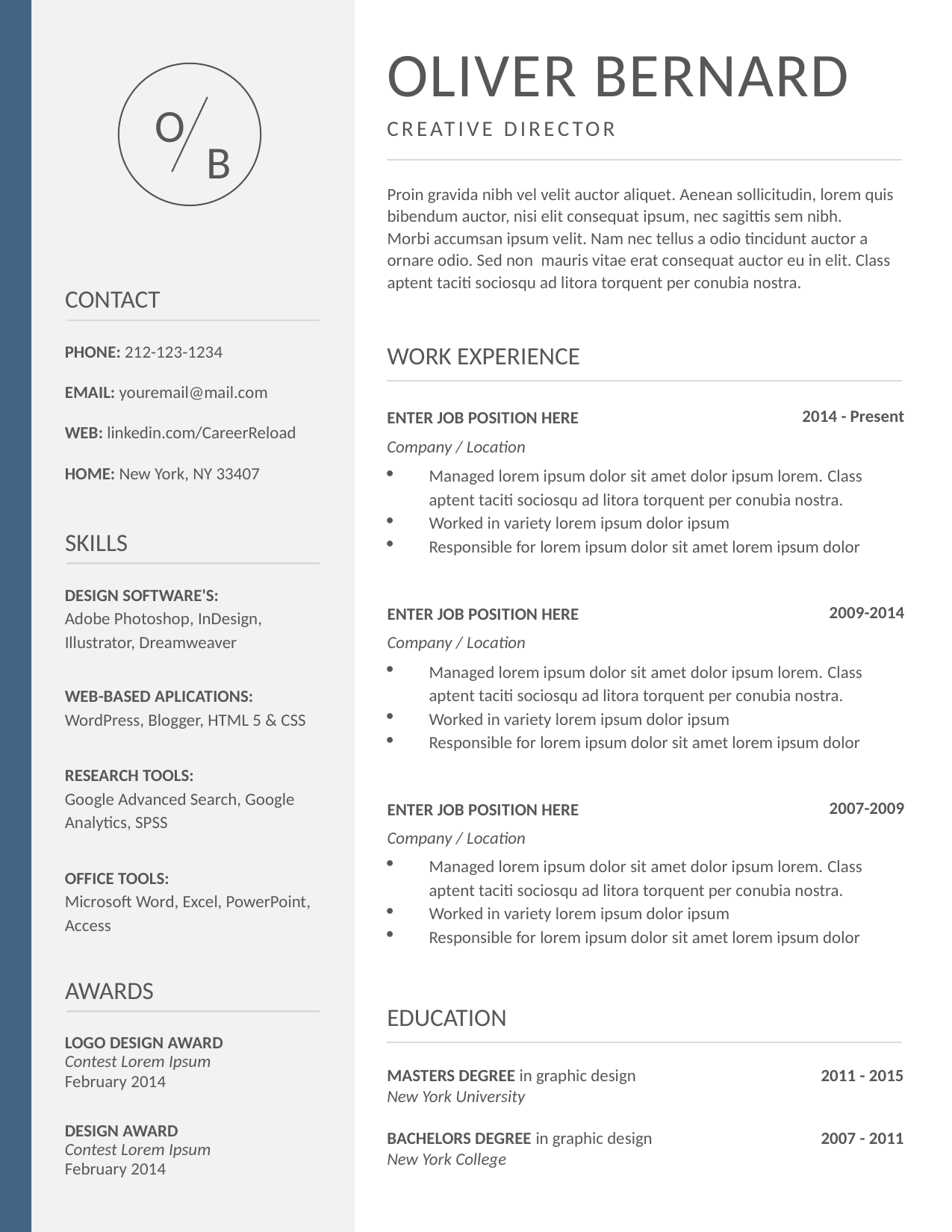

OLIVER BERNARD

O
B

CREATIVE DIRECTOR
Proin gravida nibh vel velit auctor aliquet. Aenean sollicitudin, lorem quis bibendum auctor, nisi elit consequat ipsum, nec sagittis sem nibh.
Morbi accumsan ipsum velit. Nam nec tellus a odio tincidunt auctor a ornare odio. Sed non  mauris vitae erat consequat auctor eu in elit. Class aptent taciti sociosqu ad litora torquent per conubia nostra.
CONTACT
WORK EXPERIENCE
PHONE: 212-123-1234
EMAIL: youremail@mail.com
2014 - Present
ENTER JOB POSITION HERE
Company / Location
Managed lorem ipsum dolor sit amet dolor ipsum lorem. Class aptent taciti sociosqu ad litora torquent per conubia nostra.
Worked in variety lorem ipsum dolor ipsum
Responsible for lorem ipsum dolor sit amet lorem ipsum dolor
WEB: linkedin.com/CareerReload
HOME: New York, NY 33407
SKILLS
DESIGN SOFTWARE'S:
Adobe Photoshop, InDesign,
Illustrator, Dreamweaver
2009-2014
ENTER JOB POSITION HERE
Company / Location
Managed lorem ipsum dolor sit amet dolor ipsum lorem. Class aptent taciti sociosqu ad litora torquent per conubia nostra.
Worked in variety lorem ipsum dolor ipsum
Responsible for lorem ipsum dolor sit amet lorem ipsum dolor
WEB-BASED APLICATIONS: WordPress, Blogger, HTML 5 & CSS
RESEARCH TOOLS:
Google Advanced Search, Google Analytics, SPSS
2007-2009
ENTER JOB POSITION HERE
Company / Location
Managed lorem ipsum dolor sit amet dolor ipsum lorem. Class aptent taciti sociosqu ad litora torquent per conubia nostra.
Worked in variety lorem ipsum dolor ipsum
Responsible for lorem ipsum dolor sit amet lorem ipsum dolor
OFFICE TOOLS:
Microsoft Word, Excel, PowerPoint, Access
AWARDS
EDUCATION
LOGO DESIGN AWARD
Contest Lorem Ipsum
February 2014
MASTERS DEGREE in graphic design
New York University
2011 - 2015
DESIGN AWARD
Contest Lorem Ipsum
February 2014
BACHELORS DEGREE in graphic design
New York College
2007 - 2011